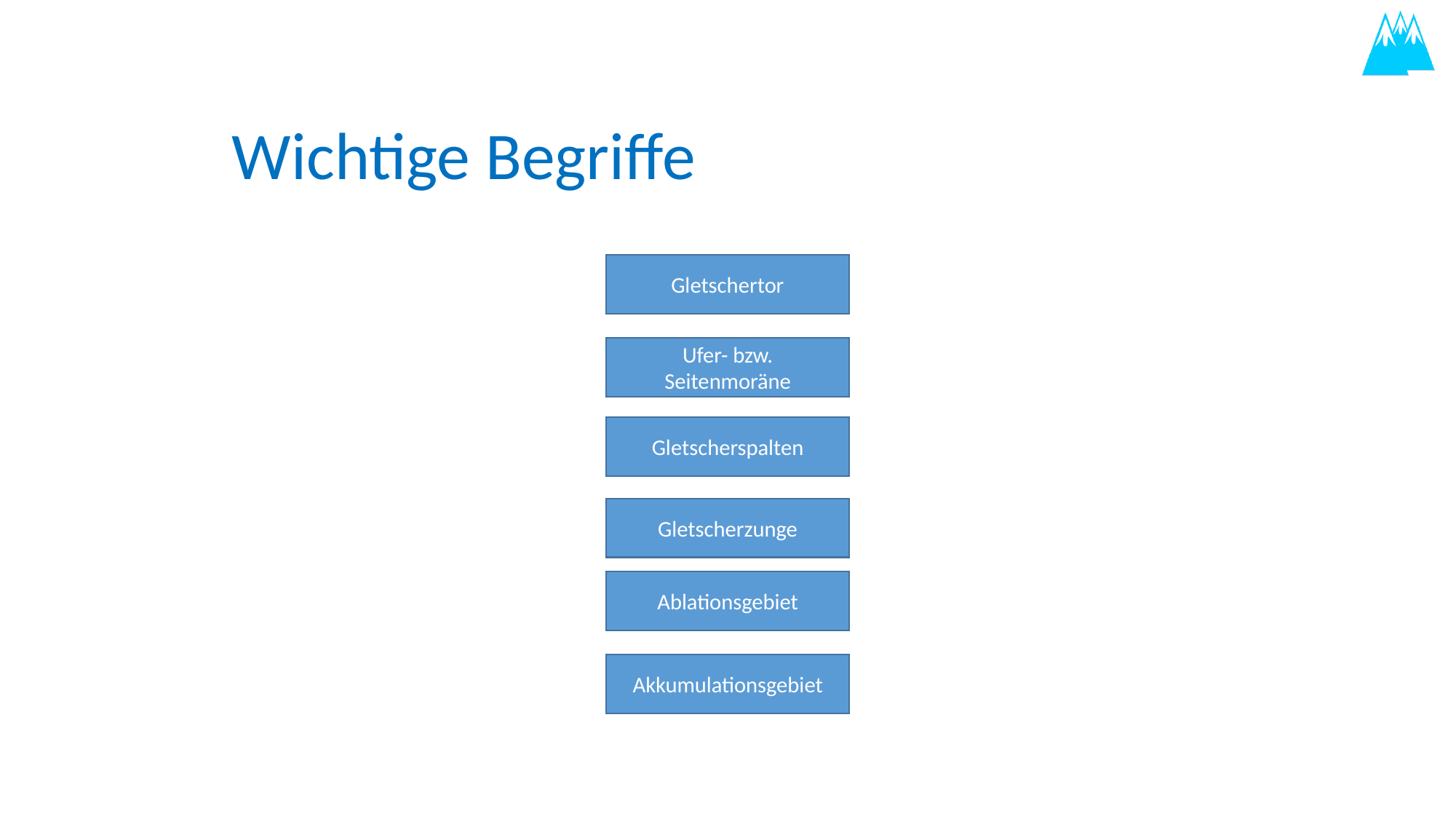

# Wichtige Begriffe
Gletschertor
Ufer- bzw. Seitenmoräne
Gletscherspalten
Gletscherzunge
Ablationsgebiet
Akkumulationsgebiet